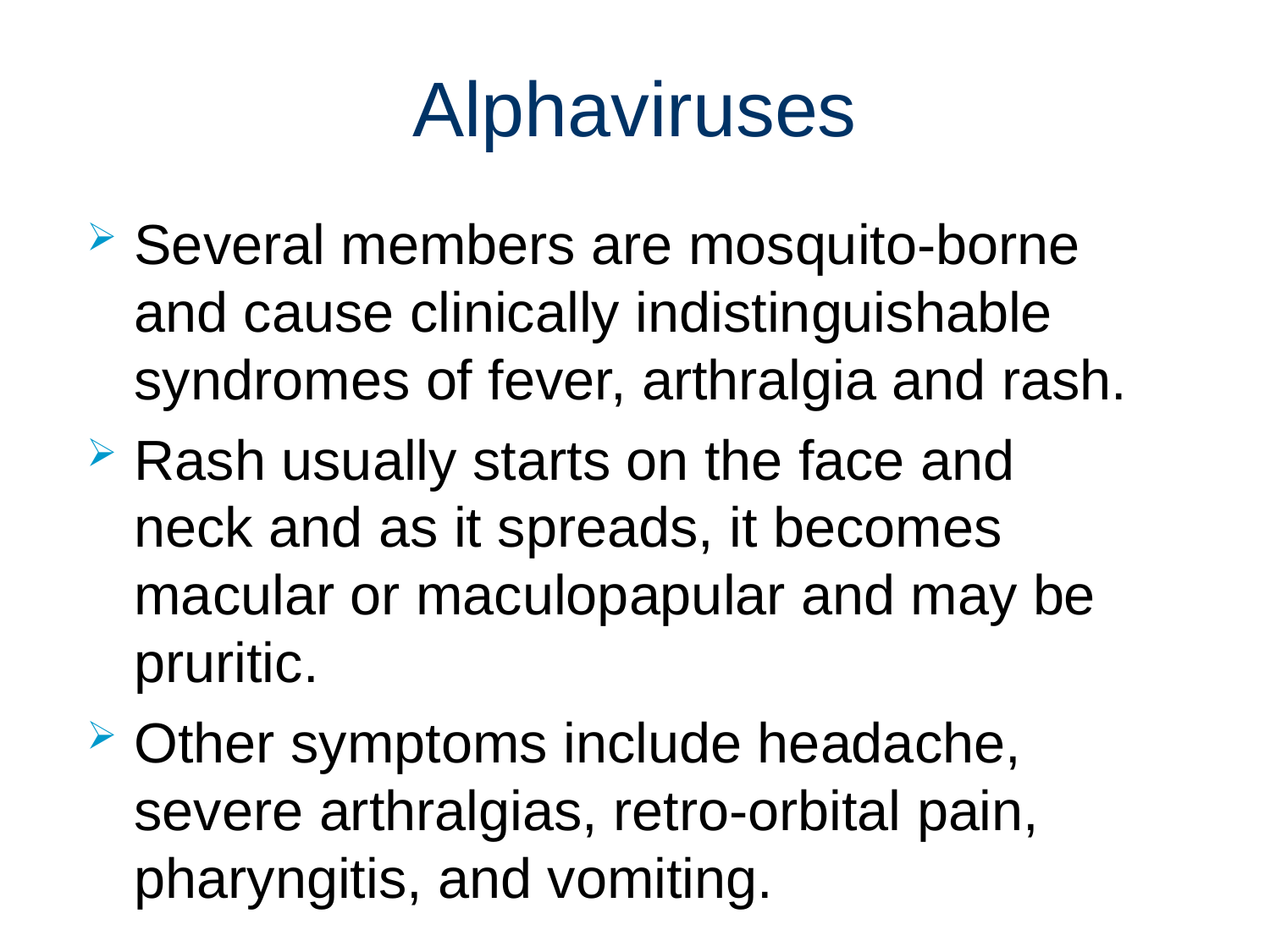

# Alphaviruses
Several members are mosquito-borne and cause clinically indistinguishable syndromes of fever, arthralgia and rash.
Rash usually starts on the face and neck and as it spreads, it becomes macular or maculopapular and may be pruritic.
Other symptoms include headache, severe arthralgias, retro-orbital pain, pharyngitis, and vomiting.